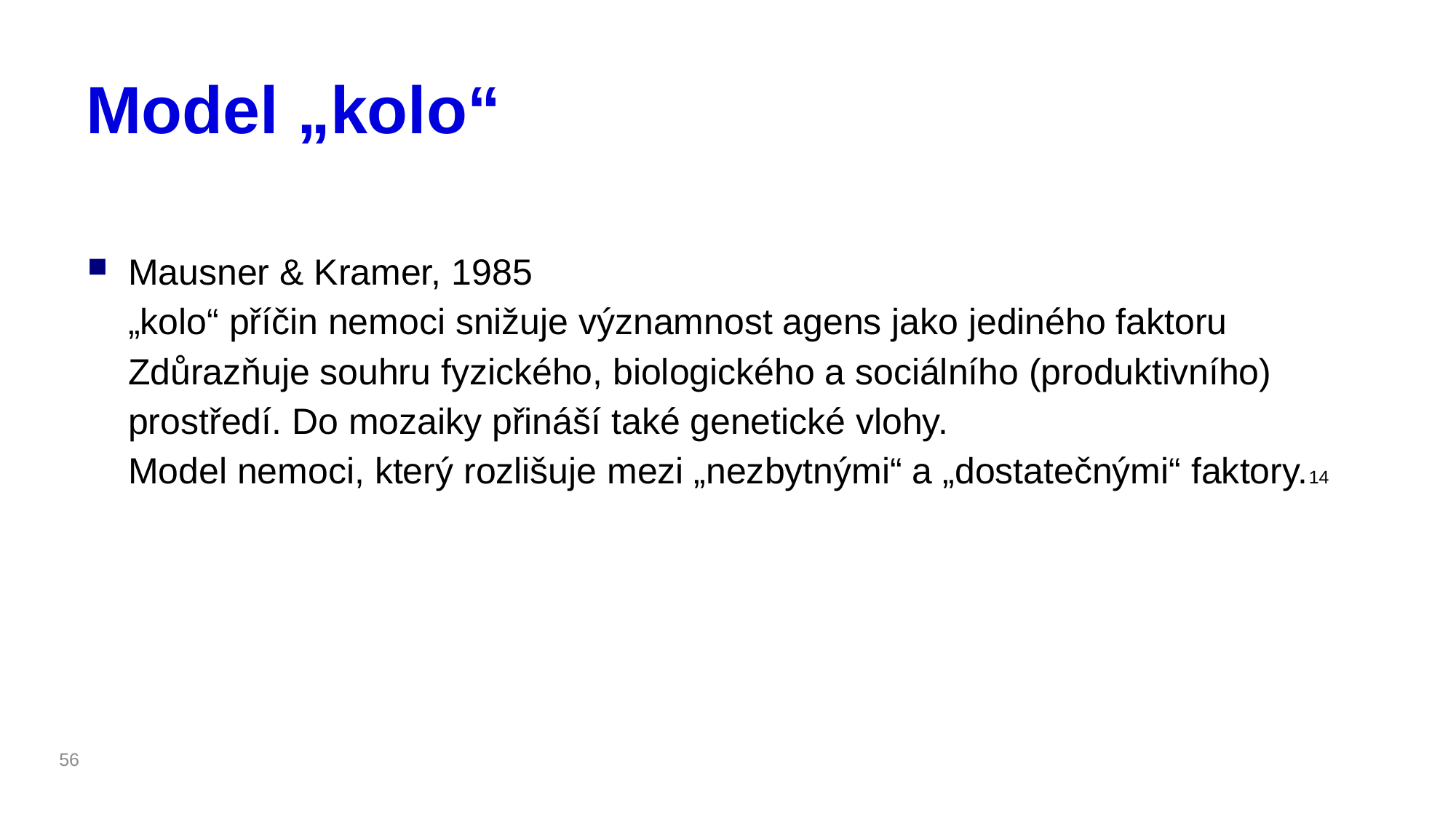

# Model „kolo“
Mausner & Kramer, 1985
„kolo“ příčin nemoci snižuje významnost agens jako jediného faktoru
Zdůrazňuje souhru fyzického, biologického a sociálního (produktivního) prostředí. Do mozaiky přináší také genetické vlohy.
Model nemoci, který rozlišuje mezi „nezbytnými“ a „dostatečnými“ faktory.14
56